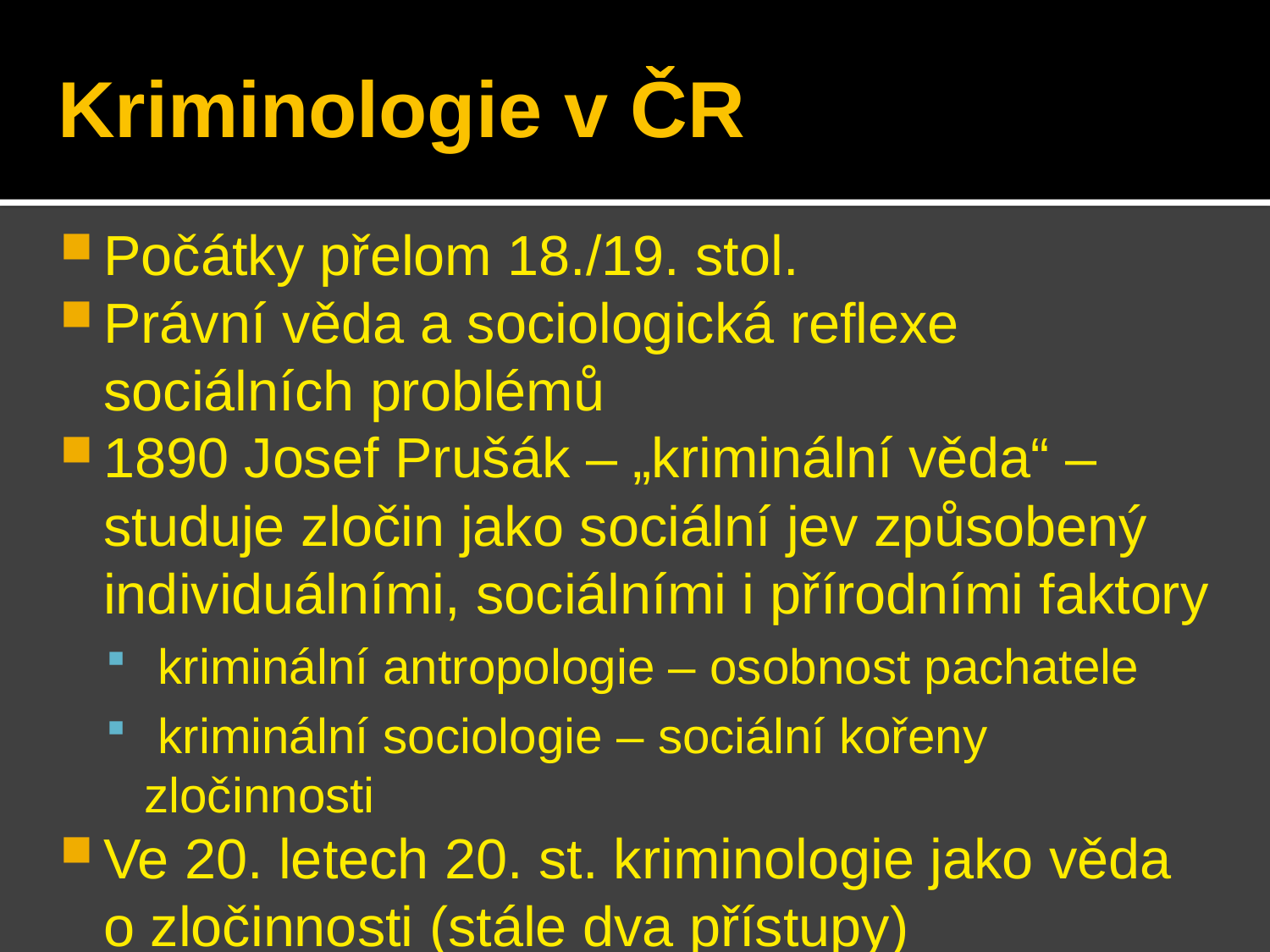

# Kriminologie v ČR
Počátky přelom 18./19. stol.
Právní věda a sociologická reflexe sociálních problémů
1890 Josef Prušák – „kriminální věda“ – studuje zločin jako sociální jev způsobený individuálními, sociálními i přírodními faktory
 kriminální antropologie – osobnost pachatele
 kriminální sociologie – sociální kořeny zločinnosti
Ve 20. letech 20. st. kriminologie jako věda o zločinnosti (stále dva přístupy)